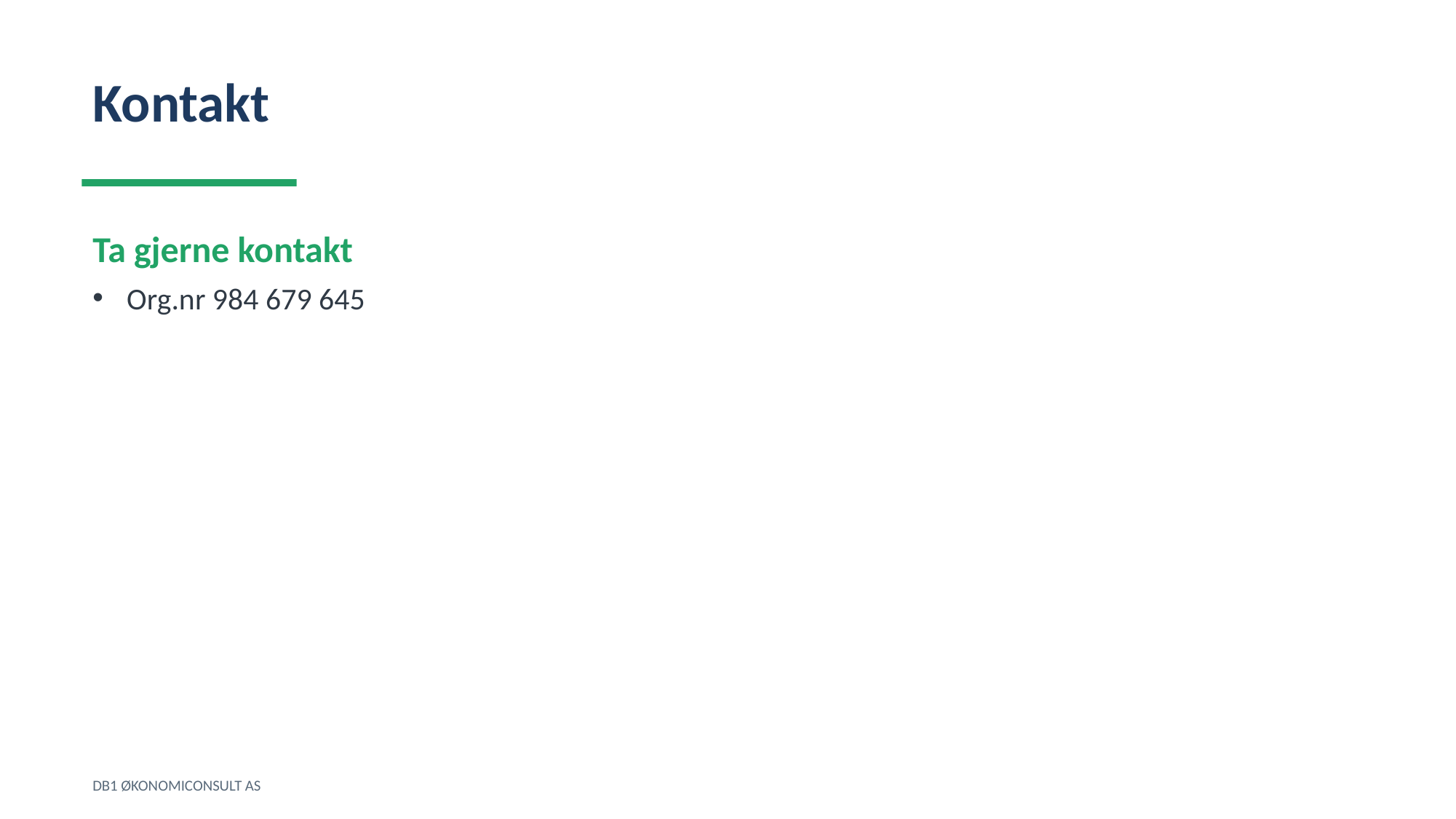

Kontakt

Ta gjerne kontakt
Org.nr 984 679 645
DB1 ØKONOMICONSULT AS